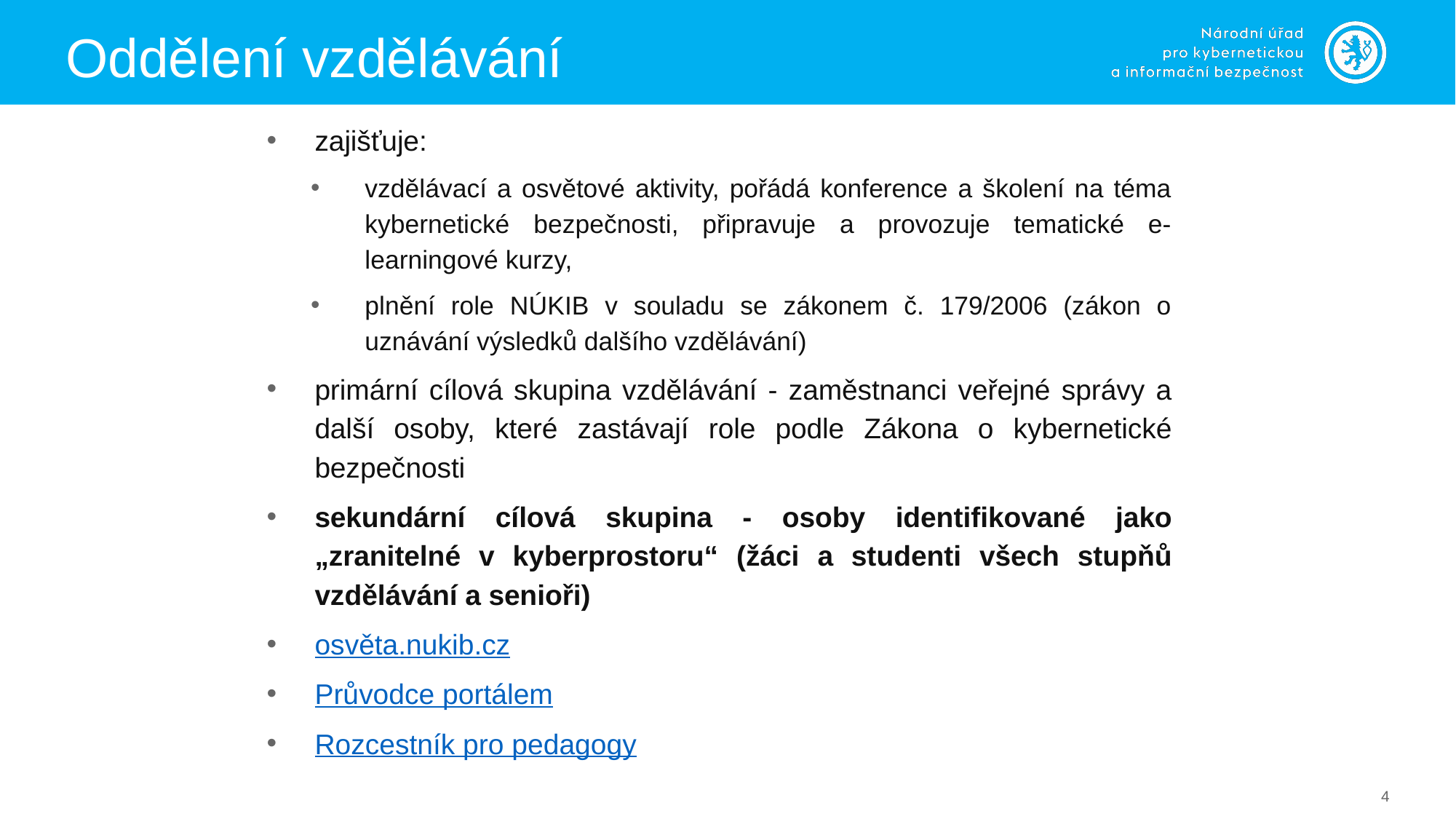

# Oddělení vzdělávání
zajišťuje:
vzdělávací a osvětové aktivity, pořádá konference a školení na téma kybernetické bezpečnosti, připravuje a provozuje tematické e-learningové kurzy,
plnění role NÚKIB v souladu se zákonem č. 179/2006 (zákon o uznávání výsledků dalšího vzdělávání)
primární cílová skupina vzdělávání - zaměstnanci veřejné správy a další osoby, které zastávají role podle Zákona o kybernetické bezpečnosti
sekundární cílová skupina - osoby identifikované jako „zranitelné v kyberprostoru“ (žáci a studenti všech stupňů vzdělávání a senioři)
osvěta.nukib.cz
Průvodce portálem
Rozcestník pro pedagogy

4